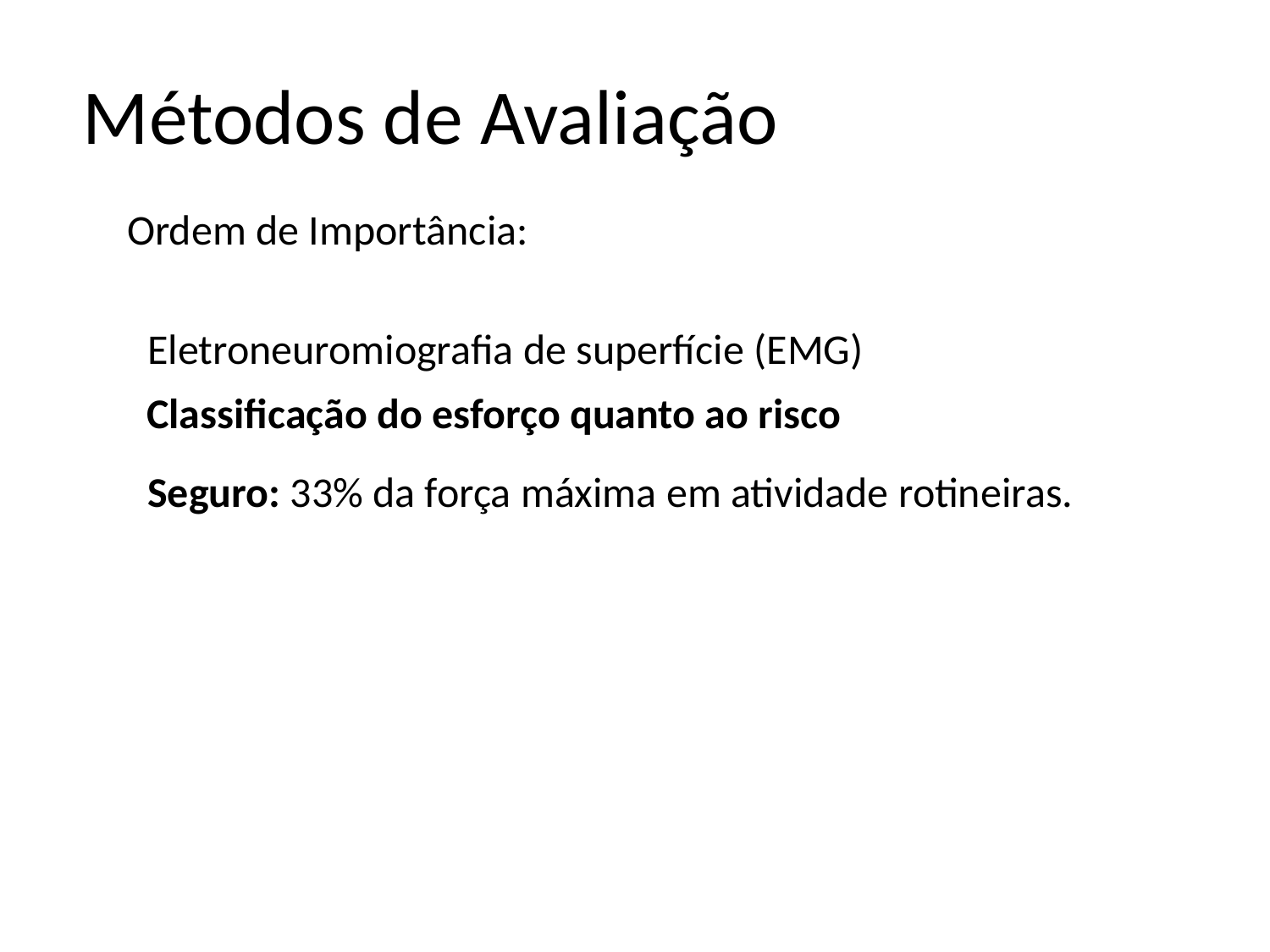

# Métodos de Avaliação
Ordem de Importância:
Eletroneuromiografia de superfície (EMG)
Classificação do esforço quanto ao risco

Seguro: 33% da força máxima em atividade rotineiras.